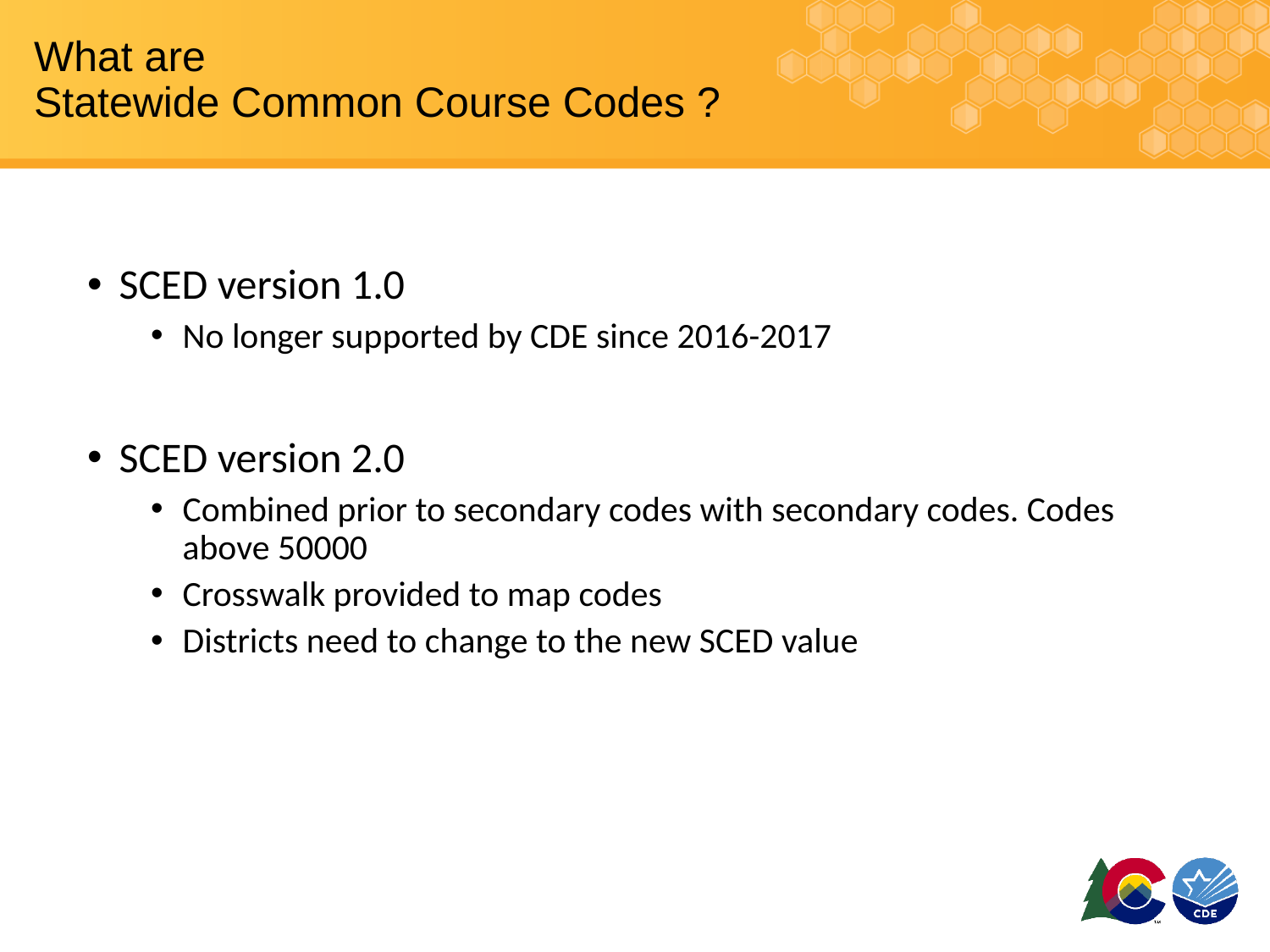

# What are Statewide Common Course Codes ?

SCED version 1.0
No longer supported by CDE since 2016-2017

SCED version 2.0
Combined prior to secondary codes with secondary codes. Codes above 50000
Crosswalk provided to map codes
Districts need to change to the new SCED value